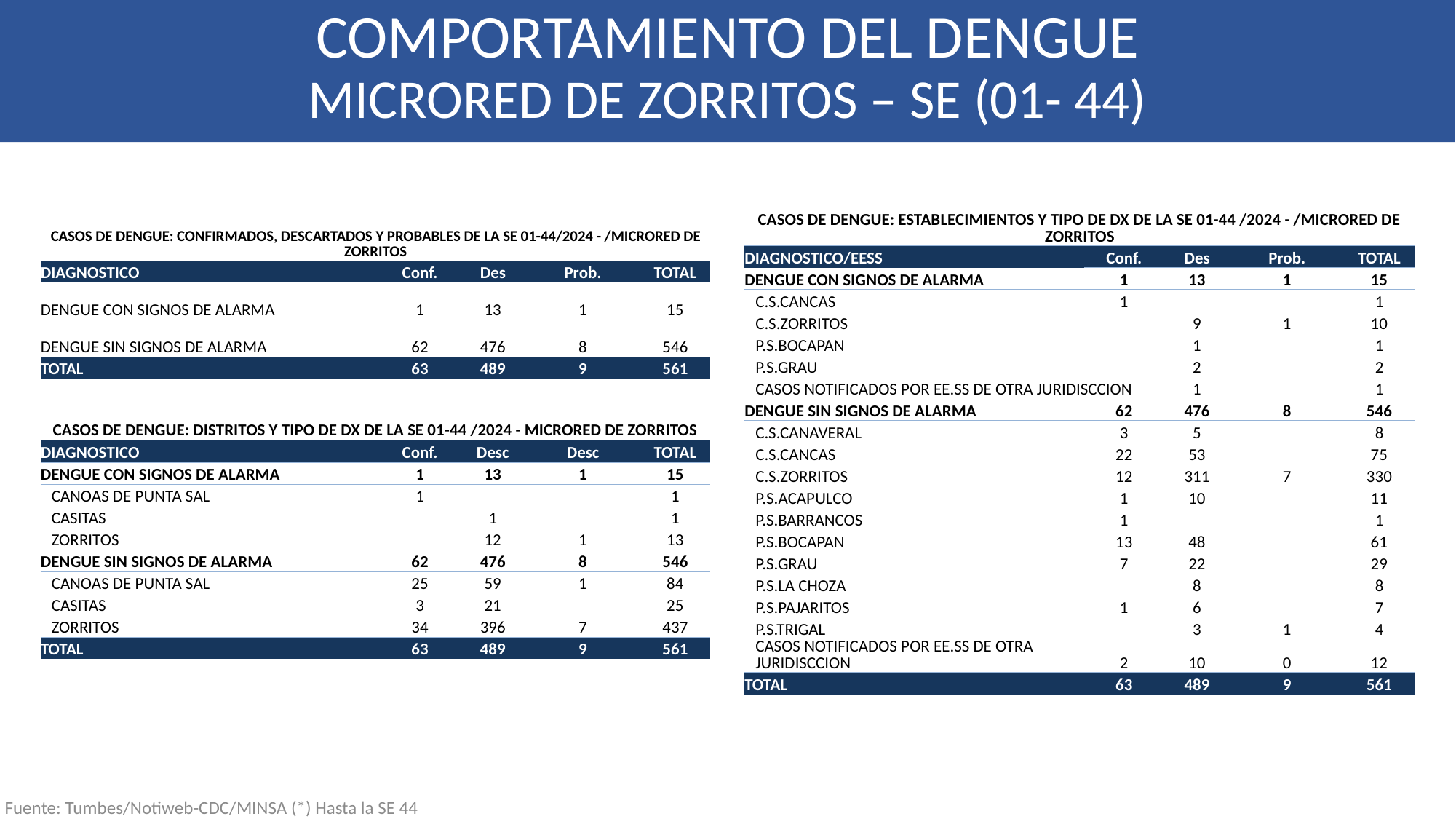

COMPORTAMIENTO DEL DENGUE
MICRORED DE ZORRITOS – SE (01- 44)

| CASOS DE DENGUE: ESTABLECIMIENTOS Y TIPO DE DX DE LA SE 01-44 /2024 - /MICRORED DE ZORRITOS |  |  |  |  |
| --- | --- | --- | --- | --- |
| DIAGNOSTICO/EESS | Conf. | Des | Prob. | TOTAL |
| DENGUE CON SIGNOS DE ALARMA | 1 | 13 | 1 | 15 |
| C.S.CANCAS | 1 |  |  | 1 |
| C.S.ZORRITOS |  | 9 | 1 | 10 |
| P.S.BOCAPAN |  | 1 |  | 1 |
| P.S.GRAU |  | 2 |  | 2 |
| CASOS NOTIFICADOS POR EE.SS DE OTRA JURIDISCCION |  | 1 |  | 1 |
| DENGUE SIN SIGNOS DE ALARMA | 62 | 476 | 8 | 546 |
| C.S.CANAVERAL | 3 | 5 |  | 8 |
| C.S.CANCAS | 22 | 53 |  | 75 |
| C.S.ZORRITOS | 12 | 311 | 7 | 330 |
| P.S.ACAPULCO | 1 | 10 |  | 11 |
| P.S.BARRANCOS | 1 |  |  | 1 |
| P.S.BOCAPAN | 13 | 48 |  | 61 |
| P.S.GRAU | 7 | 22 |  | 29 |
| P.S.LA CHOZA |  | 8 |  | 8 |
| P.S.PAJARITOS | 1 | 6 |  | 7 |
| P.S.TRIGAL |  | 3 | 1 | 4 |
| CASOS NOTIFICADOS POR EE.SS DE OTRA JURIDISCCION | 2 | 10 | 0 | 12 |
| TOTAL | 63 | 489 | 9 | 561 |
| CASOS DE DENGUE: CONFIRMADOS, DESCARTADOS Y PROBABLES DE LA SE 01-44/2024 - /MICRORED DE ZORRITOS |  |  |  |  |
| --- | --- | --- | --- | --- |
| DIAGNOSTICO | Conf. | Des | Prob. | TOTAL |
| DENGUE CON SIGNOS DE ALARMA | 1 | 13 | 1 | 15 |
| DENGUE SIN SIGNOS DE ALARMA | 62 | 476 | 8 | 546 |
| TOTAL | 63 | 489 | 9 | 561 |
| CASOS DE DENGUE: DISTRITOS Y TIPO DE DX DE LA SE 01-44 /2024 - MICRORED DE ZORRITOS |  |  |  |  |
| --- | --- | --- | --- | --- |
| DIAGNOSTICO | Conf. | Desc | Desc | TOTAL |
| DENGUE CON SIGNOS DE ALARMA | 1 | 13 | 1 | 15 |
| CANOAS DE PUNTA SAL | 1 |  |  | 1 |
| CASITAS |  | 1 |  | 1 |
| ZORRITOS |  | 12 | 1 | 13 |
| DENGUE SIN SIGNOS DE ALARMA | 62 | 476 | 8 | 546 |
| CANOAS DE PUNTA SAL | 25 | 59 | 1 | 84 |
| CASITAS | 3 | 21 |  | 25 |
| ZORRITOS | 34 | 396 | 7 | 437 |
| TOTAL | 63 | 489 | 9 | 561 |
Fuente: Tumbes/Notiweb-CDC/MINSA (*) Hasta la SE 44